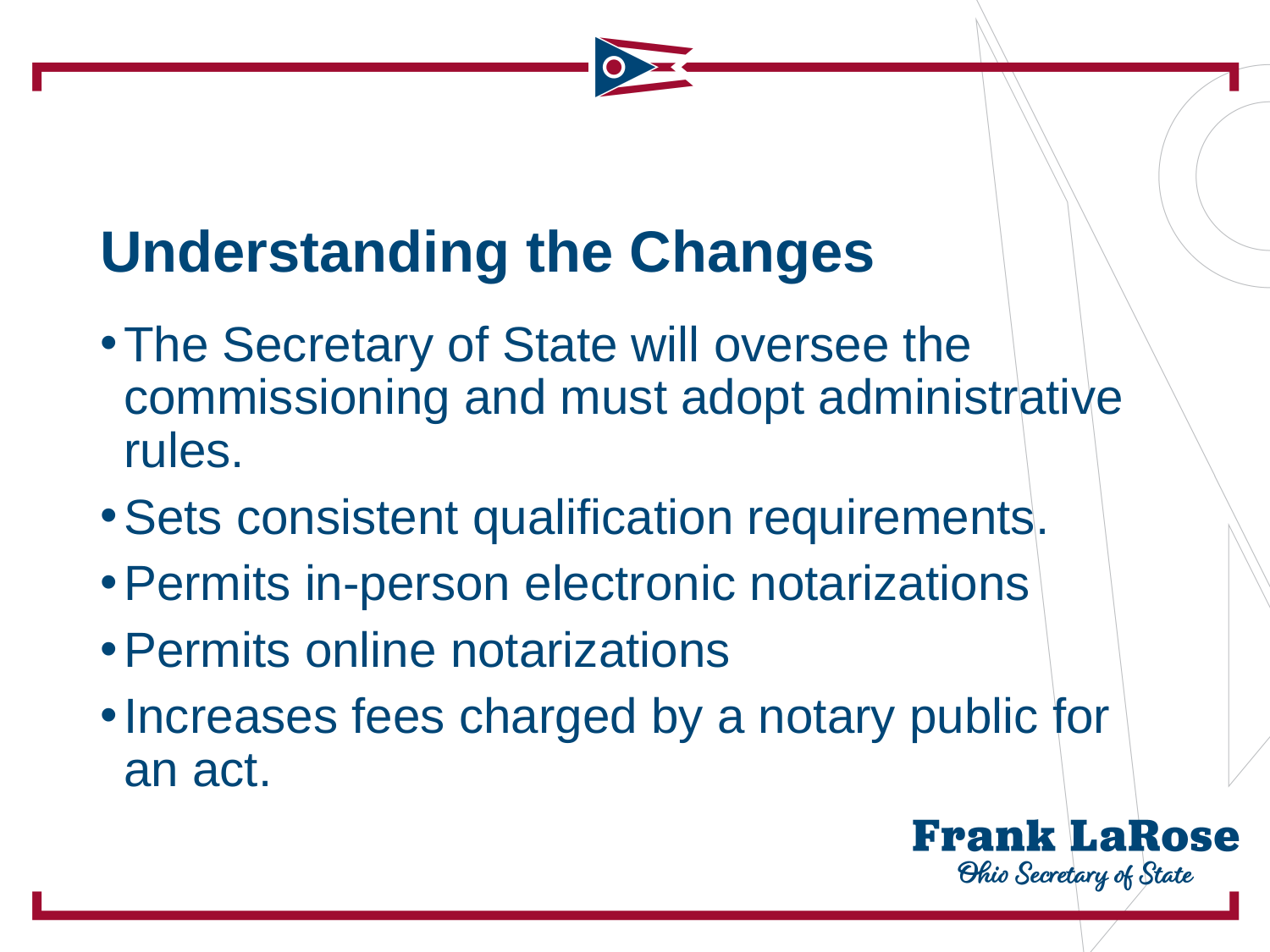

# Understanding the Changes
The Secretary of State will oversee the commissioning and must adopt administrative rules.
Sets consistent qualification requirements.
Permits in-person electronic notarizations
Permits online notarizations
Increases fees charged by a notary public for an act.